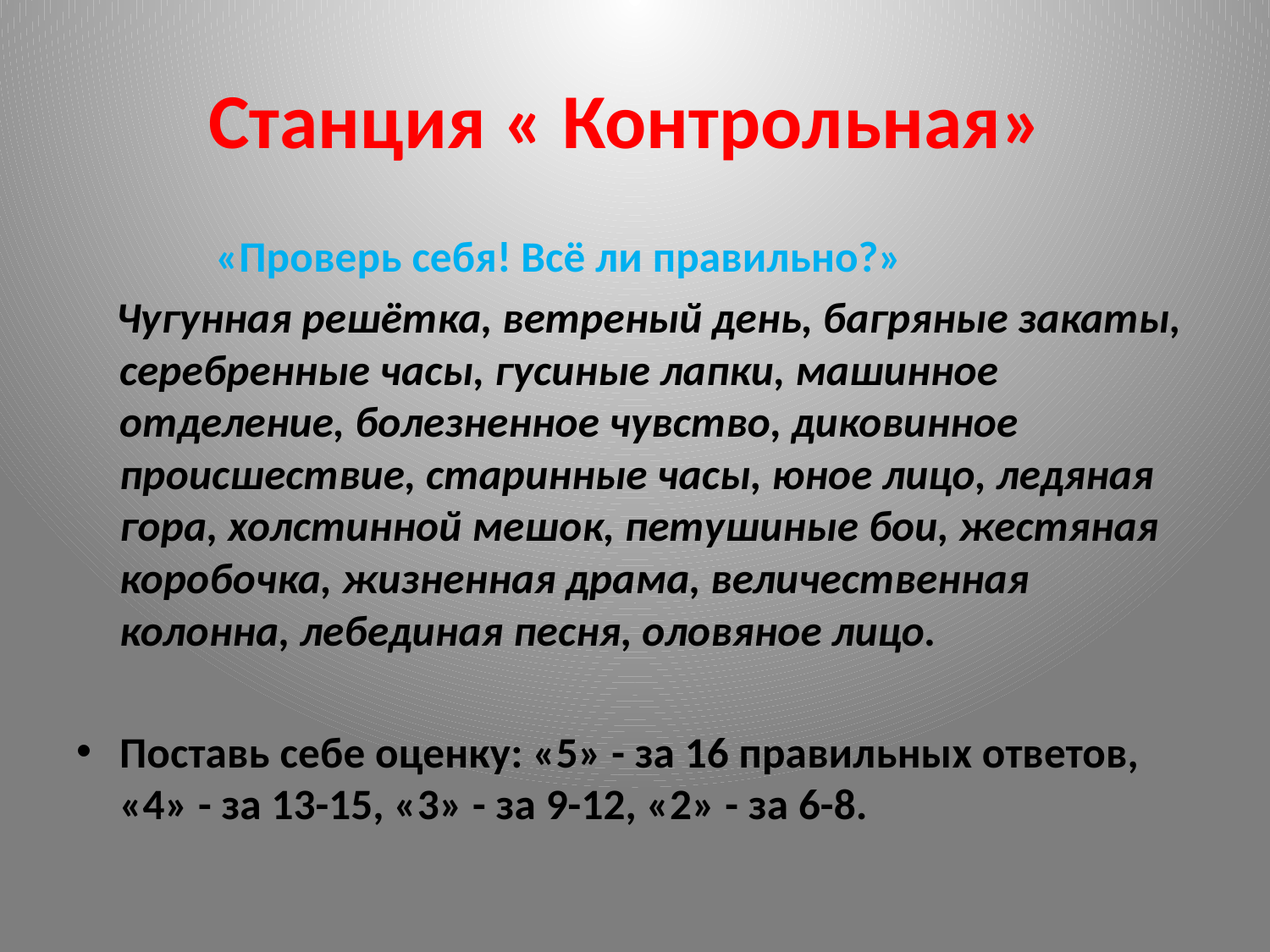

# Станция « Контрольная»
              «Проверь себя! Всё ли правильно?»
    Чугунная решётка, ветреный день, багряные закаты, серебренные часы, гусиные лапки, машинное отделение, болезненное чувство, диковинное происшествие, старинные часы, юное лицо, ледяная гора, холстинной мешок, петушиные бои, жестяная коробочка, жизненная драма, величественная колонна, лебединая песня, оловяное лицо.

Поставь себе оценку: «5» - за 16 правильных ответов, «4» - за 13-15, «3» - за 9-12, «2» - за 6-8.